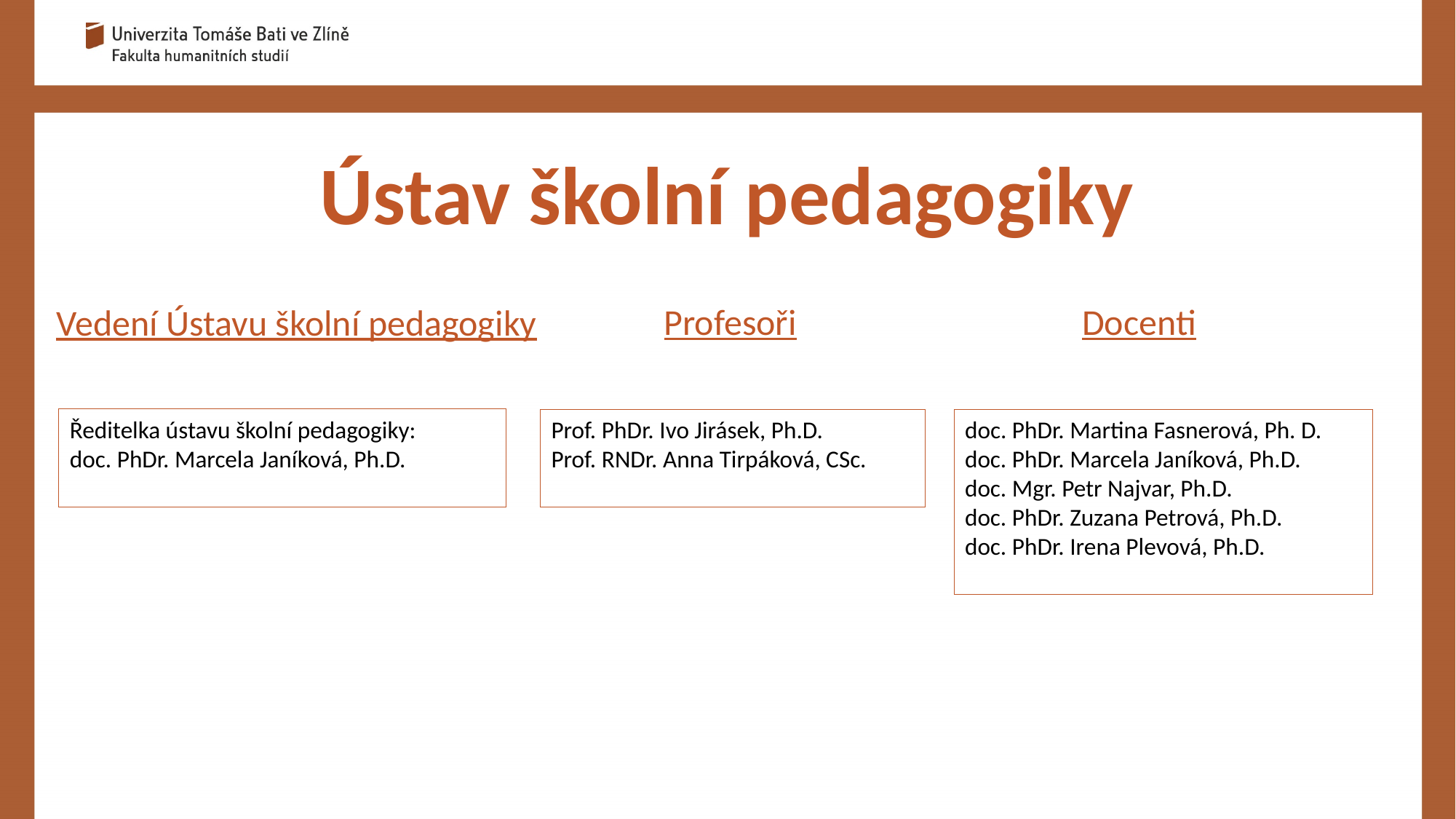

Ústav školní pedagogiky
Profesoři
Docenti

Vedení Ústavu školní pedagogiky

Ředitelka ústavu školní pedagogiky:
doc. PhDr. Marcela Janíková, Ph.D.
Prof. PhDr. Ivo Jirásek, Ph.D.
Prof. RNDr. Anna Tirpáková, CSc.
doc. PhDr. Martina Fasnerová, Ph. D.
doc. PhDr. Marcela Janíková, Ph.D.
doc. Mgr. Petr Najvar, Ph.D.
doc. PhDr. Zuzana Petrová, Ph.D.
doc. PhDr. Irena Plevová, Ph.D.